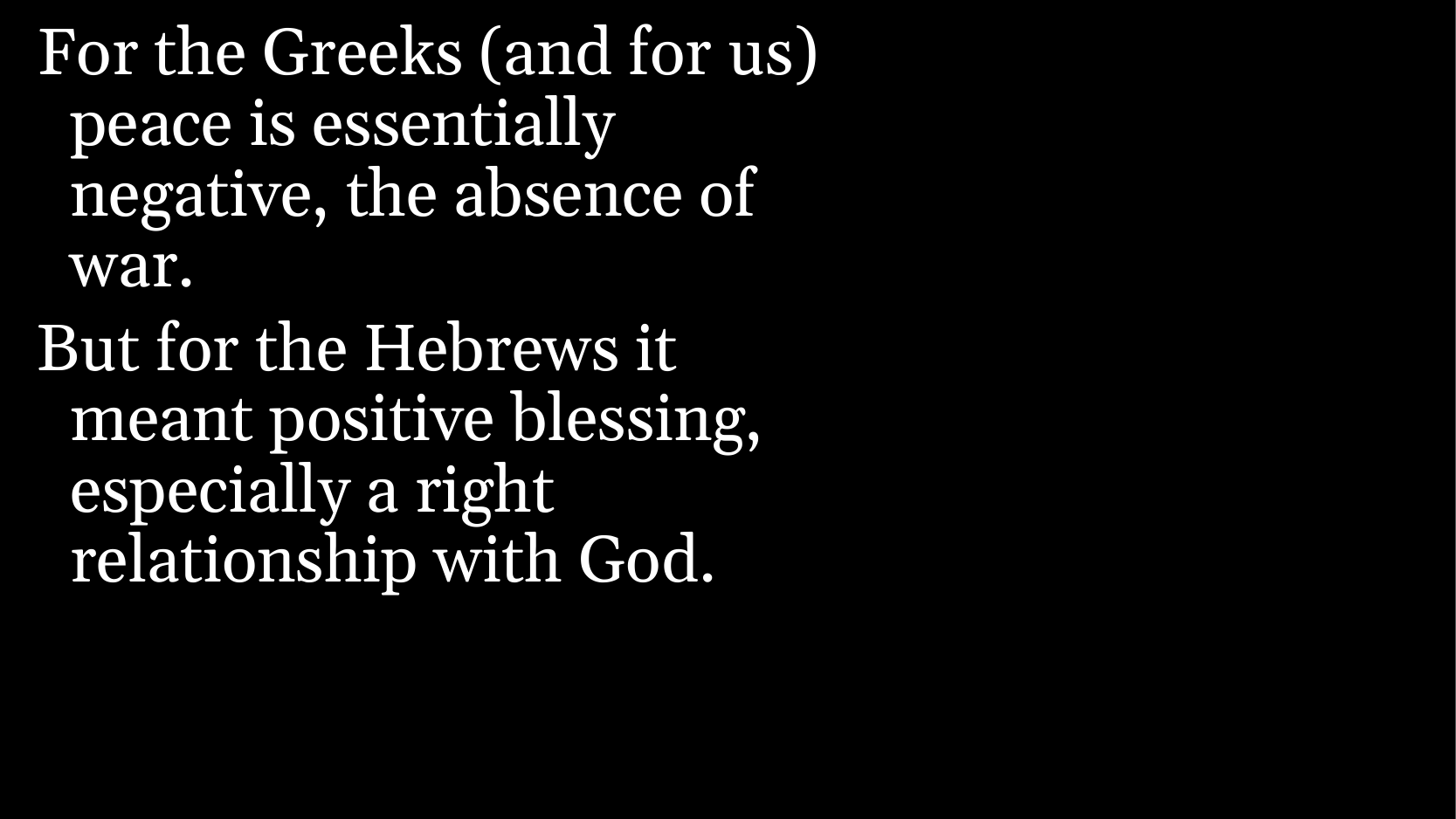

For the Greeks (and for us) peace is essentially negative, the absence of war.
But for the Hebrews it meant positive blessing, especially a right relationship with God.